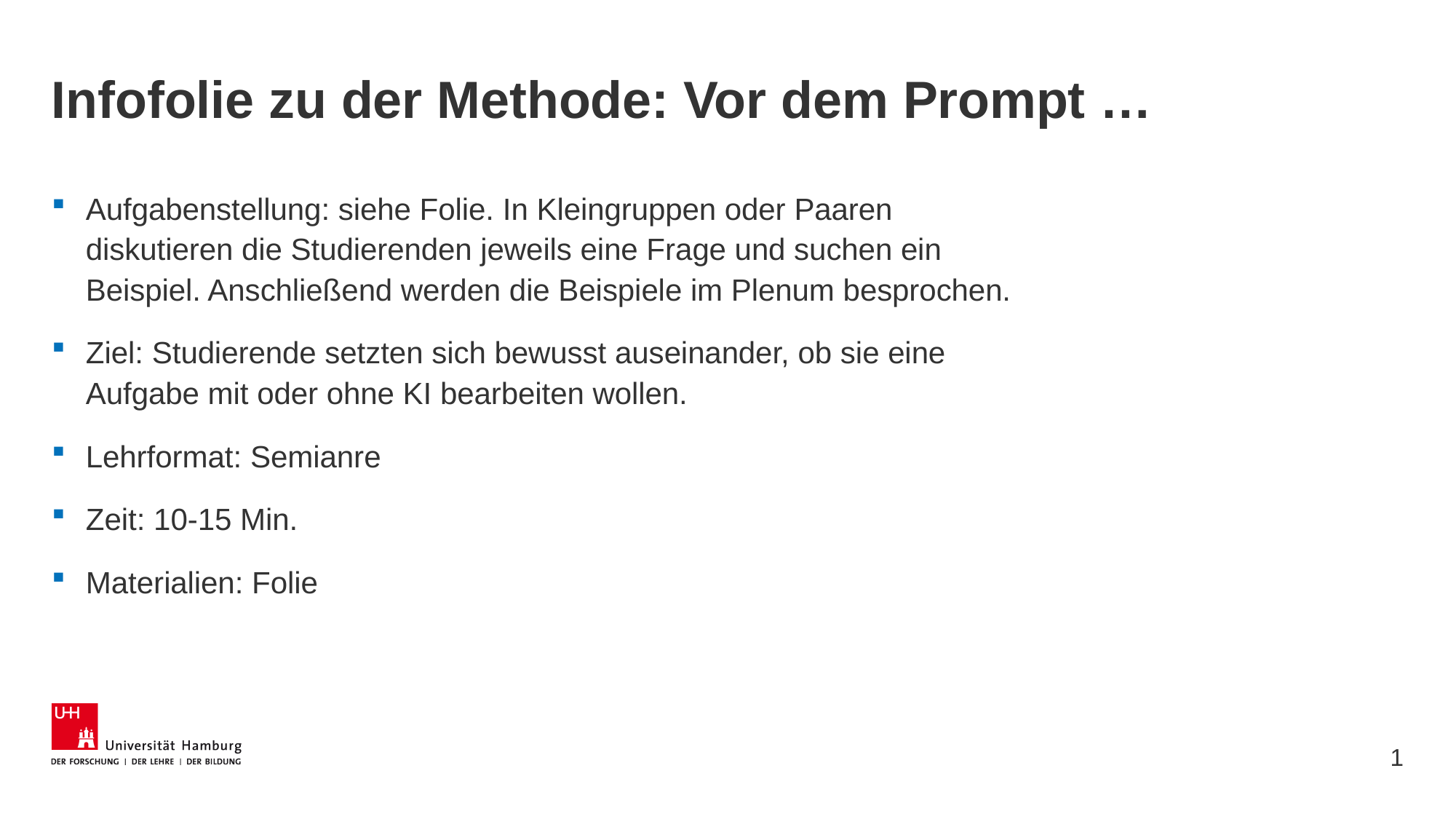

# Infofolie zu der Methode: Vor dem Prompt …
Aufgabenstellung: siehe Folie. In Kleingruppen oder Paaren diskutieren die Studierenden jeweils eine Frage und suchen ein Beispiel. Anschließend werden die Beispiele im Plenum besprochen.
Ziel: Studierende setzten sich bewusst auseinander, ob sie eine Aufgabe mit oder ohne KI bearbeiten wollen.
Lehrformat: Semianre
Zeit: 10-15 Min.
Materialien: Folie
1